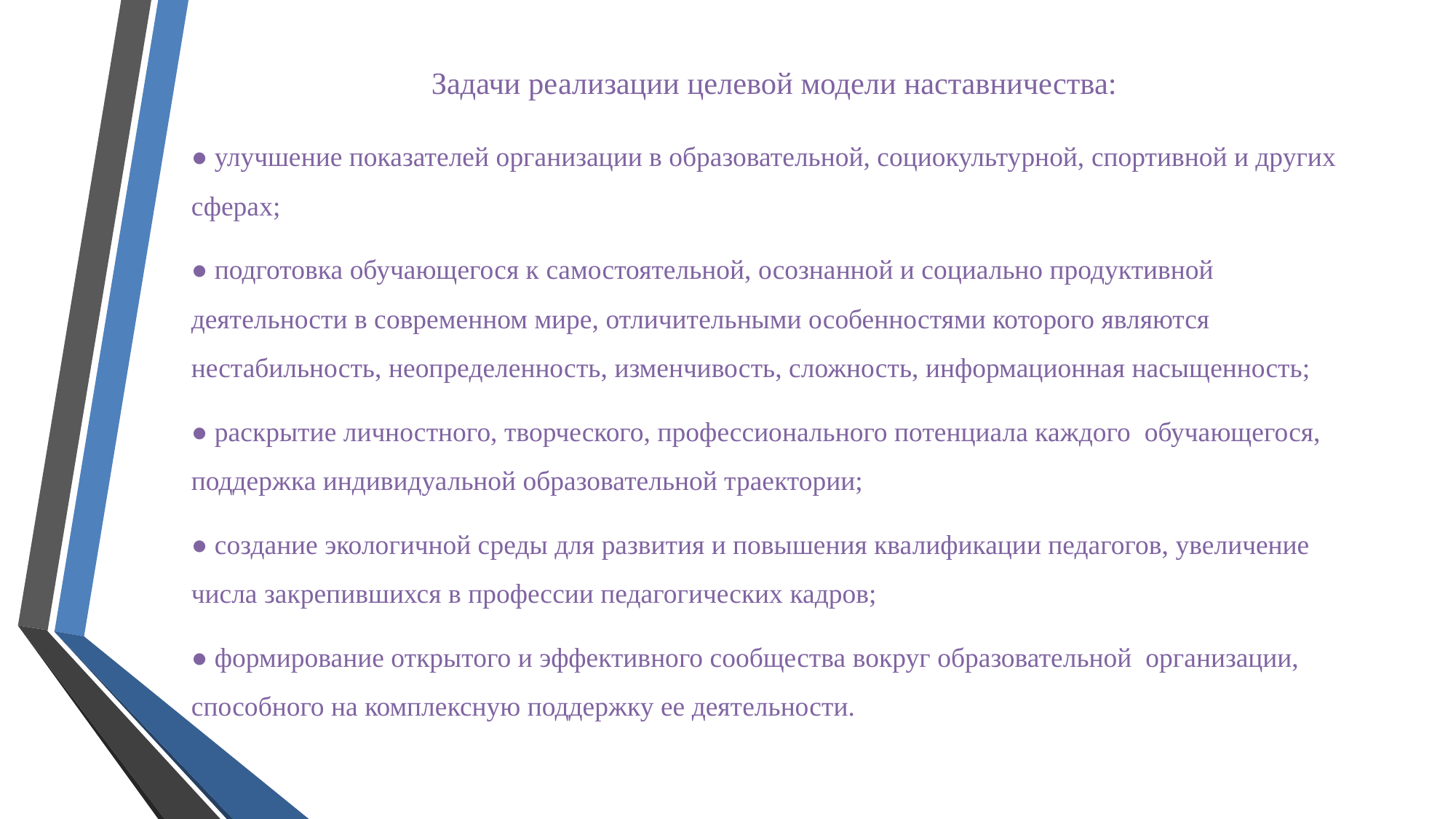

# Задачи реализации целевой модели наставничества:
● улучшение показателей организации в образовательной, социокультурной, спортивной и других сферах;
● подготовка обучающегося к самостоятельной, осознанной и социально продуктивной деятельности в современном мире, отличительными особенностями которого являются нестабильность, неопределенность, изменчивость, сложность, информационная насыщенность;
● раскрытие личностного, творческого, профессионального потенциала каждого  обучающегося, поддержка индивидуальной образовательной траектории;
● создание экологичной среды для развития и повышения квалификации педагогов, увеличение числа закрепившихся в профессии педагогических кадров;
● формирование открытого и эффективного сообщества вокруг образовательной  организации, способного на комплексную поддержку ее деятельности.